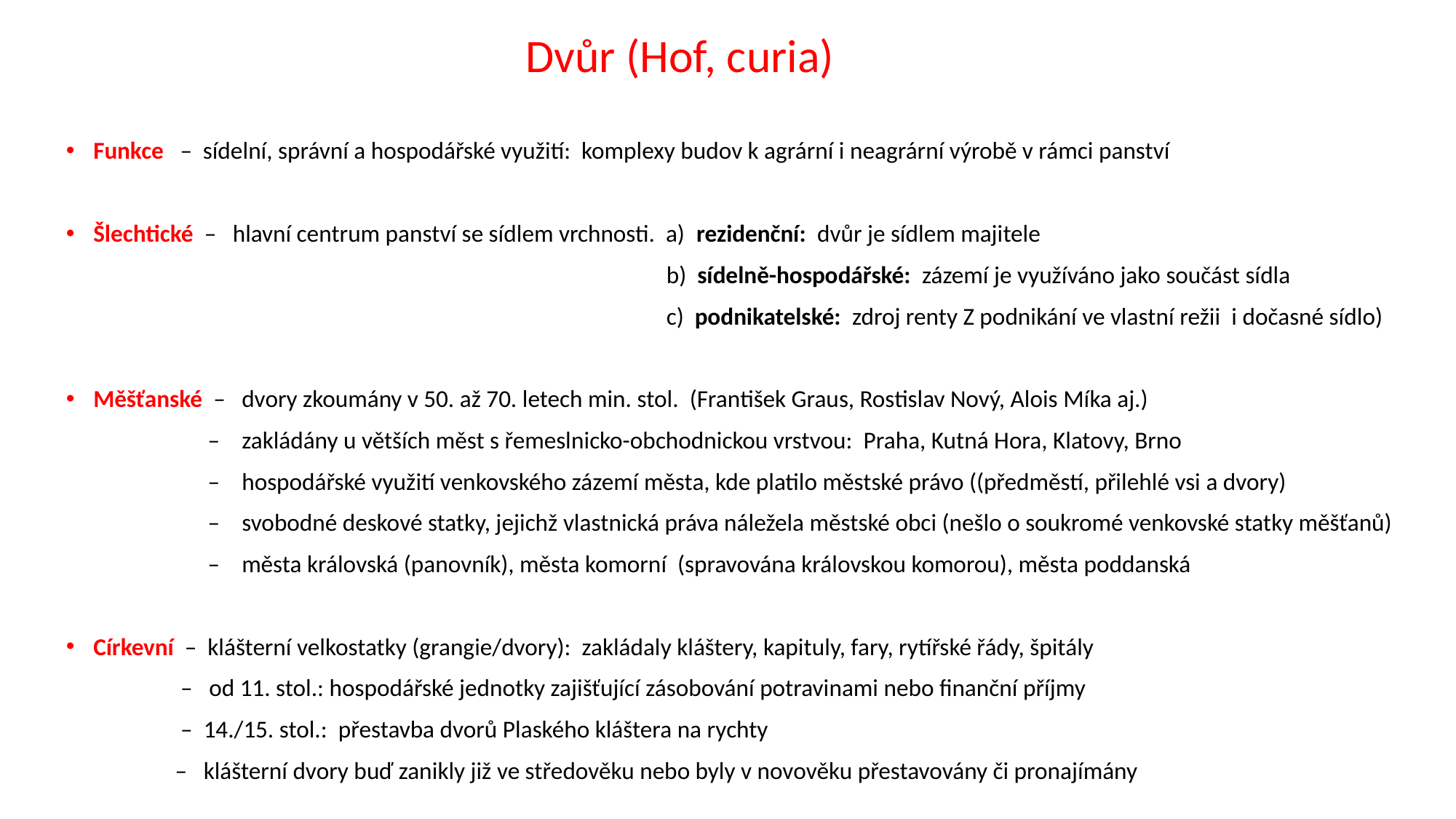

# Dvůr (Hof, curia)
Funkce   –  sídelní, správní a hospodářské využití:  komplexy budov k agrární i neagrární výrobě v rámci panství

Šlechtické  –   hlavní centrum panství se sídlem vrchnosti.  a)  rezidenční:  dvůr je sídlem majitele
                                                                                                              b)  sídelně-hospodářské:  zázemí je využíváno jako součást sídla
                                                                                                              c)  podnikatelské:  zdroj renty Z podnikání ve vlastní režii  i dočasné sídlo)

Měšťanské  –   dvory zkoumány v 50. až 70. letech min. stol.  (František Graus, Rostislav Nový, Alois Míka aj.)
                          –    zakládány u větších měst s řemeslnicko-obchodnickou vrstvou:  Praha, Kutná Hora, Klatovy, Brno
                          –    hospodářské využití venkovského zázemí města, kde platilo městské právo ((předměstí, přilehlé vsi a dvory)
                          –    svobodné deskové statky, jejichž vlastnická práva náležela městské obci (nešlo o soukromé venkovské statky měšťanů)
                          –    města královská (panovník), města komorní  (spravována královskou komorou), města poddanská

Církevní  –  klášterní velkostatky (grangie/dvory):  zakládaly kláštery, kapituly, fary, rytířské řády, špitály
                     –   od 11. stol.: hospodářské jednotky zajišťující zásobování potravinami nebo finanční příjmy
                     –  14./15. stol.:  přestavba dvorů Plaského kláštera na rychty
                    –   klášterní dvory buď zanikly již ve středověku nebo byly v novověku přestavovány či pronajímány